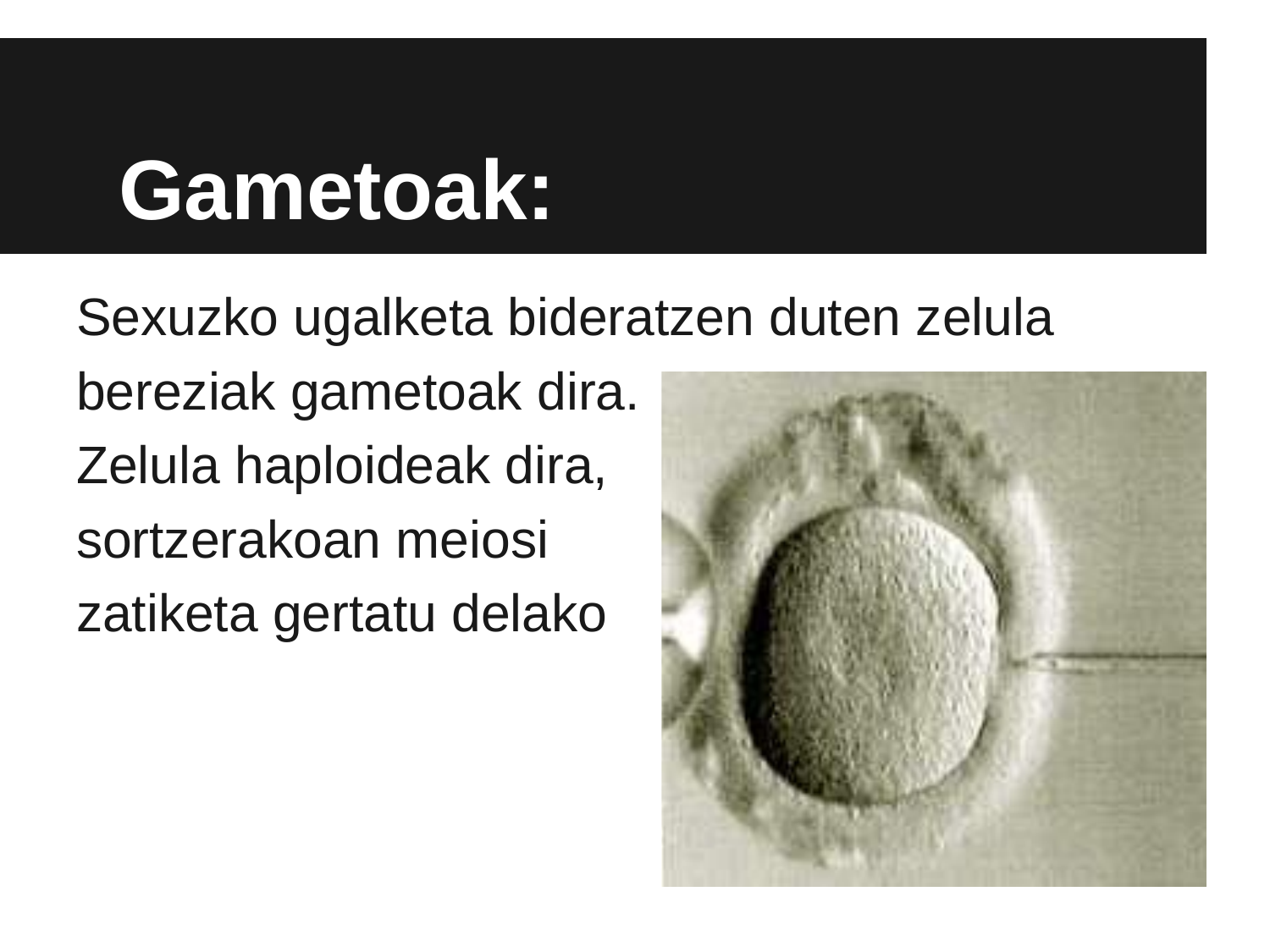

# Gametoak:
Sexuzko ugalketa bideratzen duten zelula
bereziak gametoak dira.
Zelula haploideak dira,
sortzerakoan meiosi
zatiketa gertatu delako